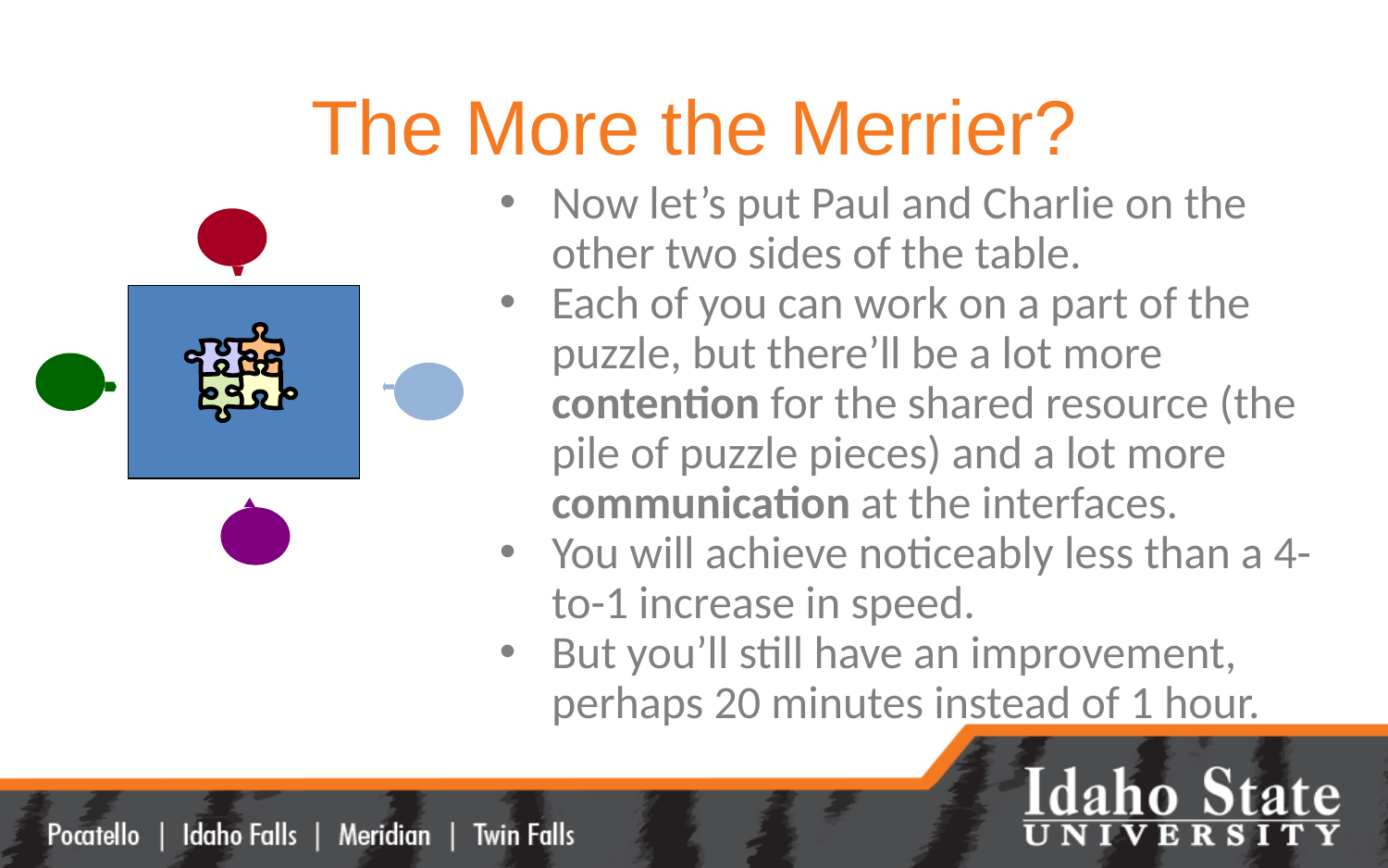

# The More the Merrier?
Now let’s put Paul and Charlie on the other two sides of the table.
Each of you can work on a part of the puzzle, but there’ll be a lot more contention for the shared resource (the pile of puzzle pieces) and a lot more communication at the interfaces.
You will achieve noticeably less than a 4-to-1 increase in speed.
But you’ll still have an improvement, perhaps 20 minutes instead of 1 hour.